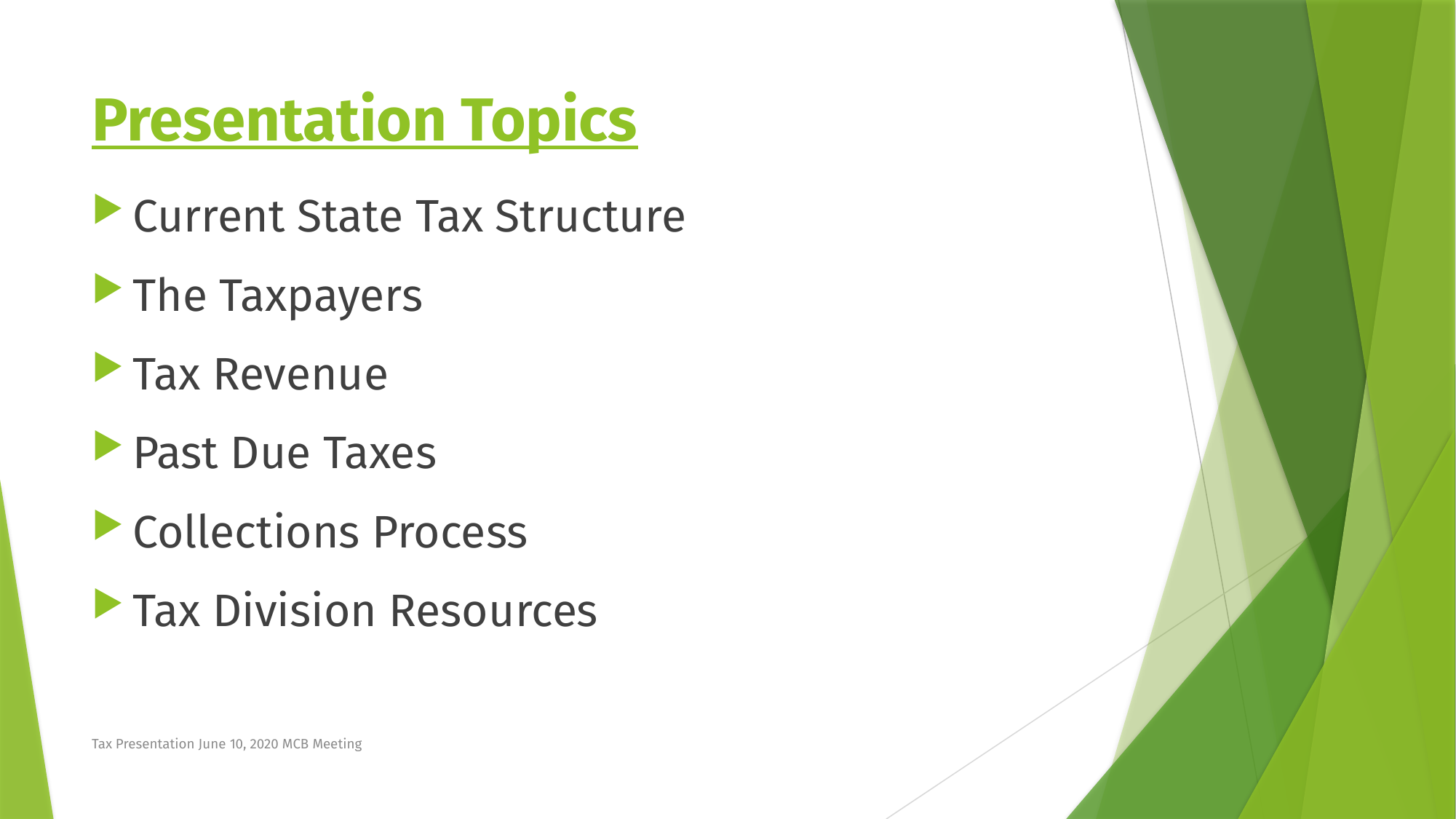

# Presentation Topics
Current State Tax Structure
The Taxpayers
Tax Revenue
Past Due Taxes
Collections Process
Tax Division Resources
Tax Presentation June 10, 2020 MCB Meeting